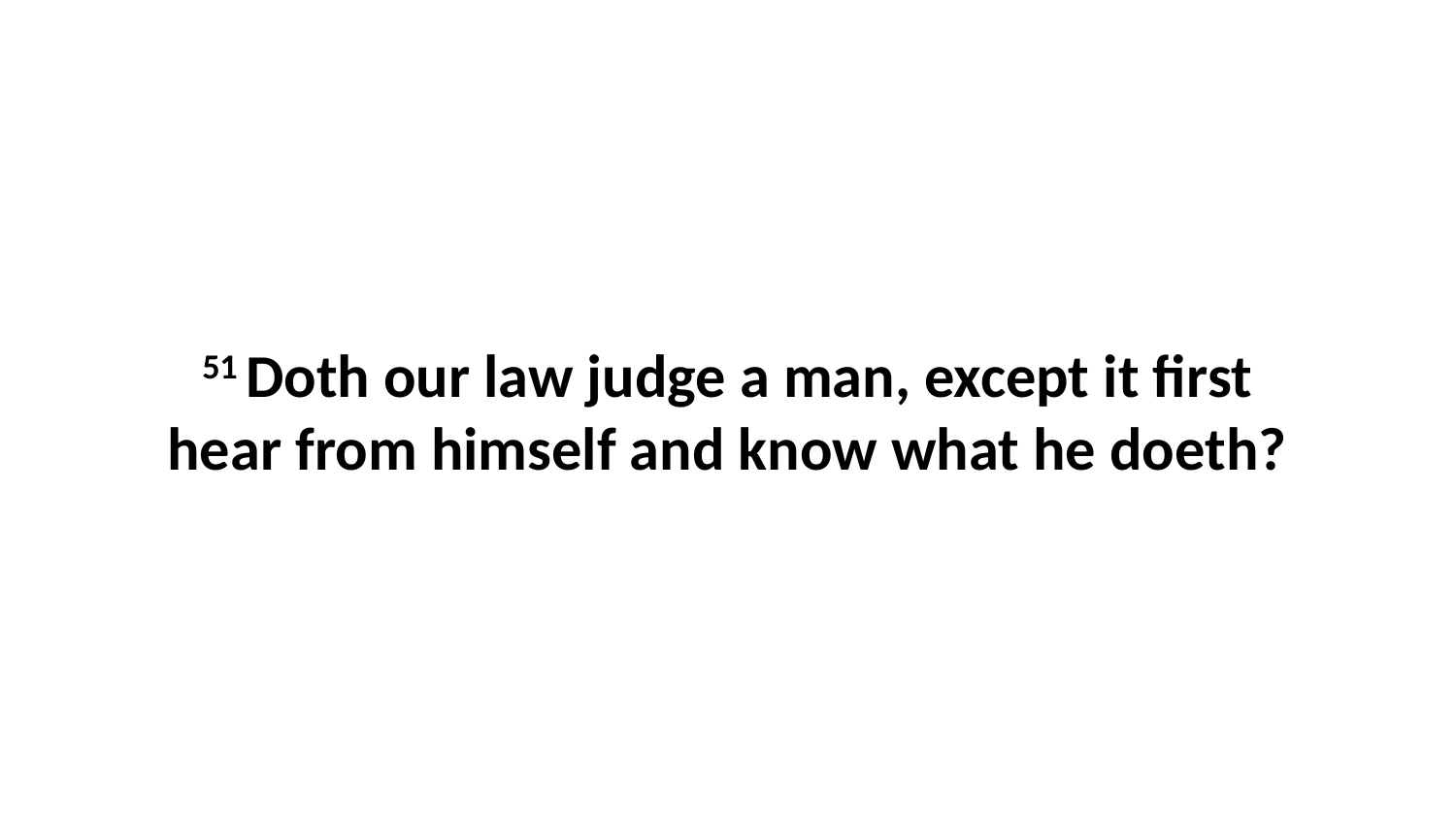

51 Doth our law judge a man, except it first hear from himself and know what he doeth?